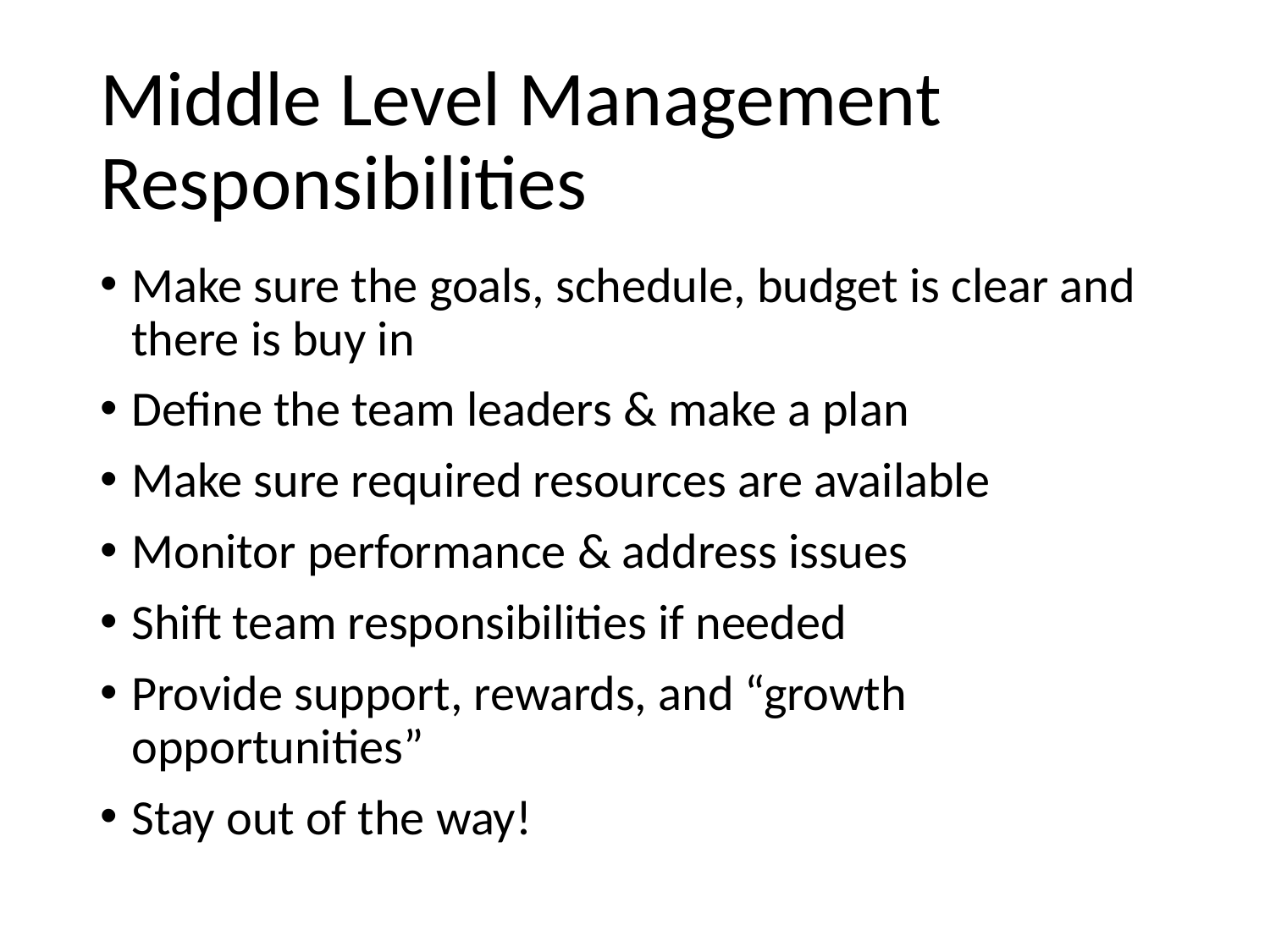

# Middle Level Management Responsibilities
Make sure the goals, schedule, budget is clear and there is buy in
Define the team leaders & make a plan
Make sure required resources are available
Monitor performance & address issues
Shift team responsibilities if needed
Provide support, rewards, and “growth opportunities”
Stay out of the way!